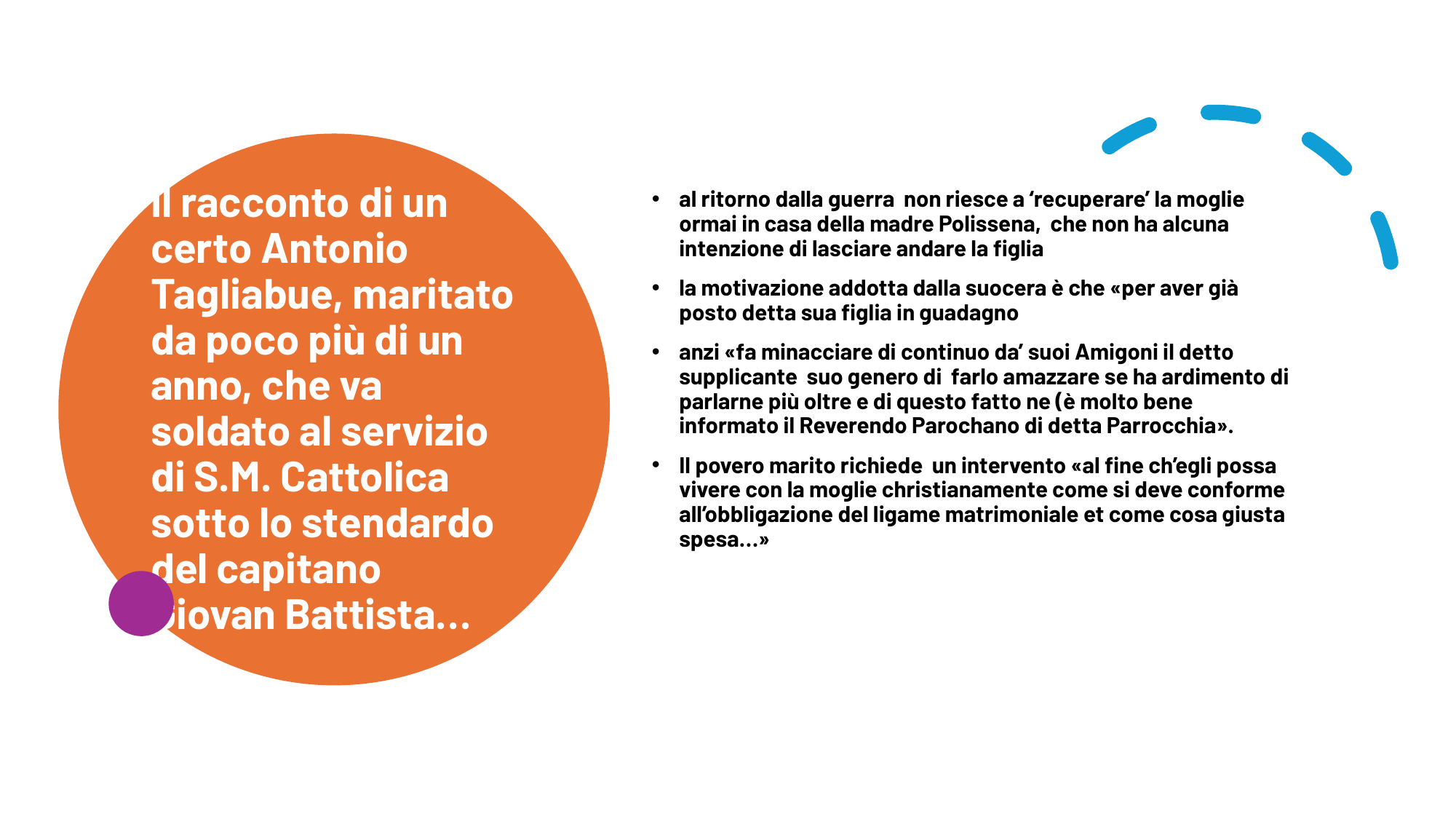

# Il racconto di un certo Antonio Tagliabue, maritato da poco più di un anno, che va soldato al servizio di S.M. Cattolica sotto lo stendardo del capitano Giovan Battista…
al ritorno dalla guerra  non riesce a ‘recuperare’ la moglie ormai in casa della madre Polissena,  che non ha alcuna intenzione di lasciare andare la figlia
la motivazione addotta dalla suocera è che «per aver già posto detta sua figlia in guadagno
anzi «fa minacciare di continuo da’ suoi Amigoni il detto  supplicante  suo genero di  farlo amazzare se ha ardimento di parlarne più oltre e di questo fatto ne (è molto bene informato il Reverendo Parochano di detta Parrocchia».
Il povero marito richiede  un intervento «al fine ch’egli possa vivere con la moglie christianamente come si deve conforme all’obbligazione del ligame matrimoniale et come cosa giusta spesa…»